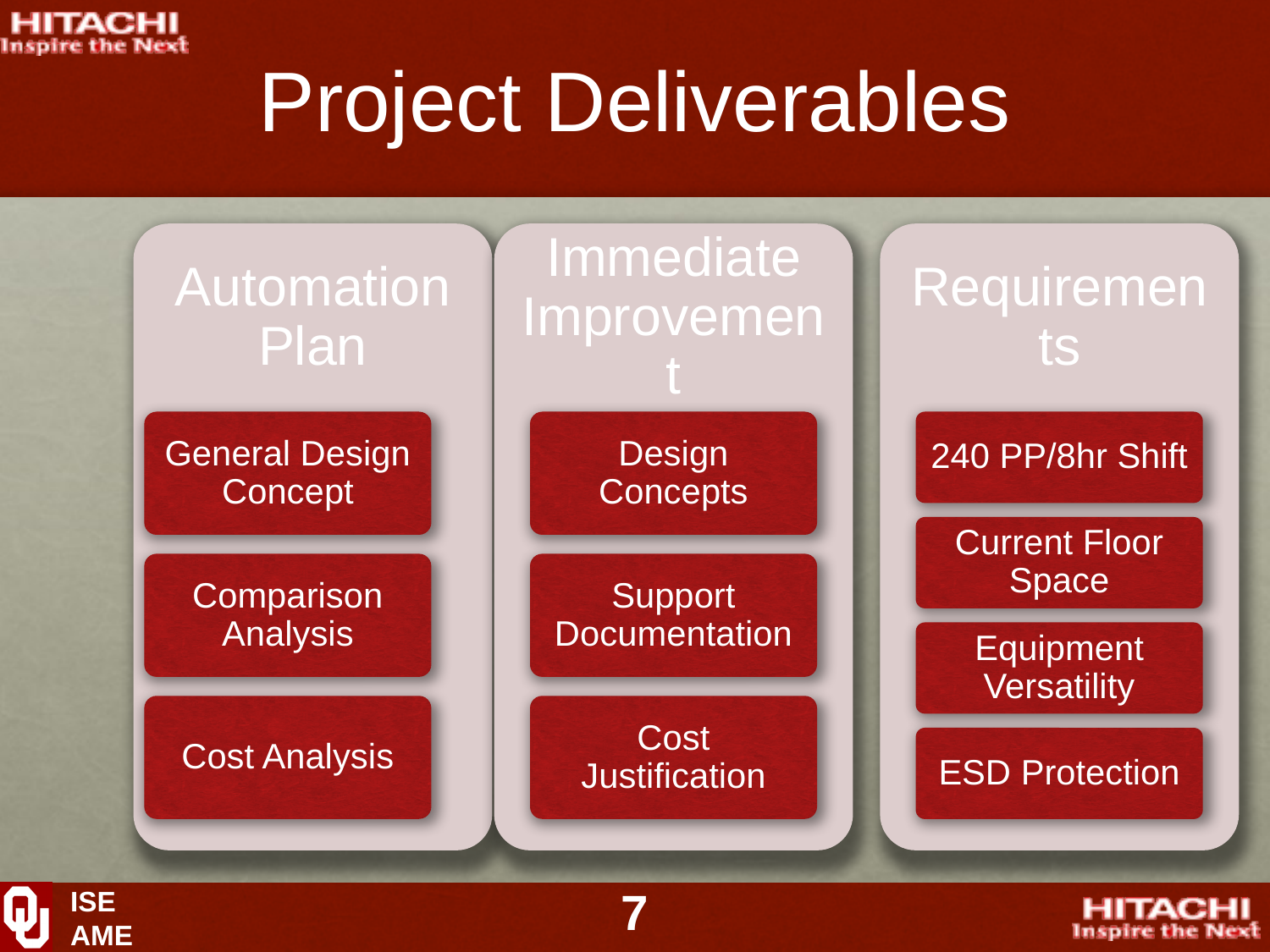

# Project Deliverables
Automation Plan
General Design Concept
Comparison Analysis
Cost Analysis
Immediate Improvement
Design Concepts
Support Documentation
Cost Justification
Requirements
240 PP/8hr Shift
Current Floor Space
Equipment Versatility
ESD Protection

7